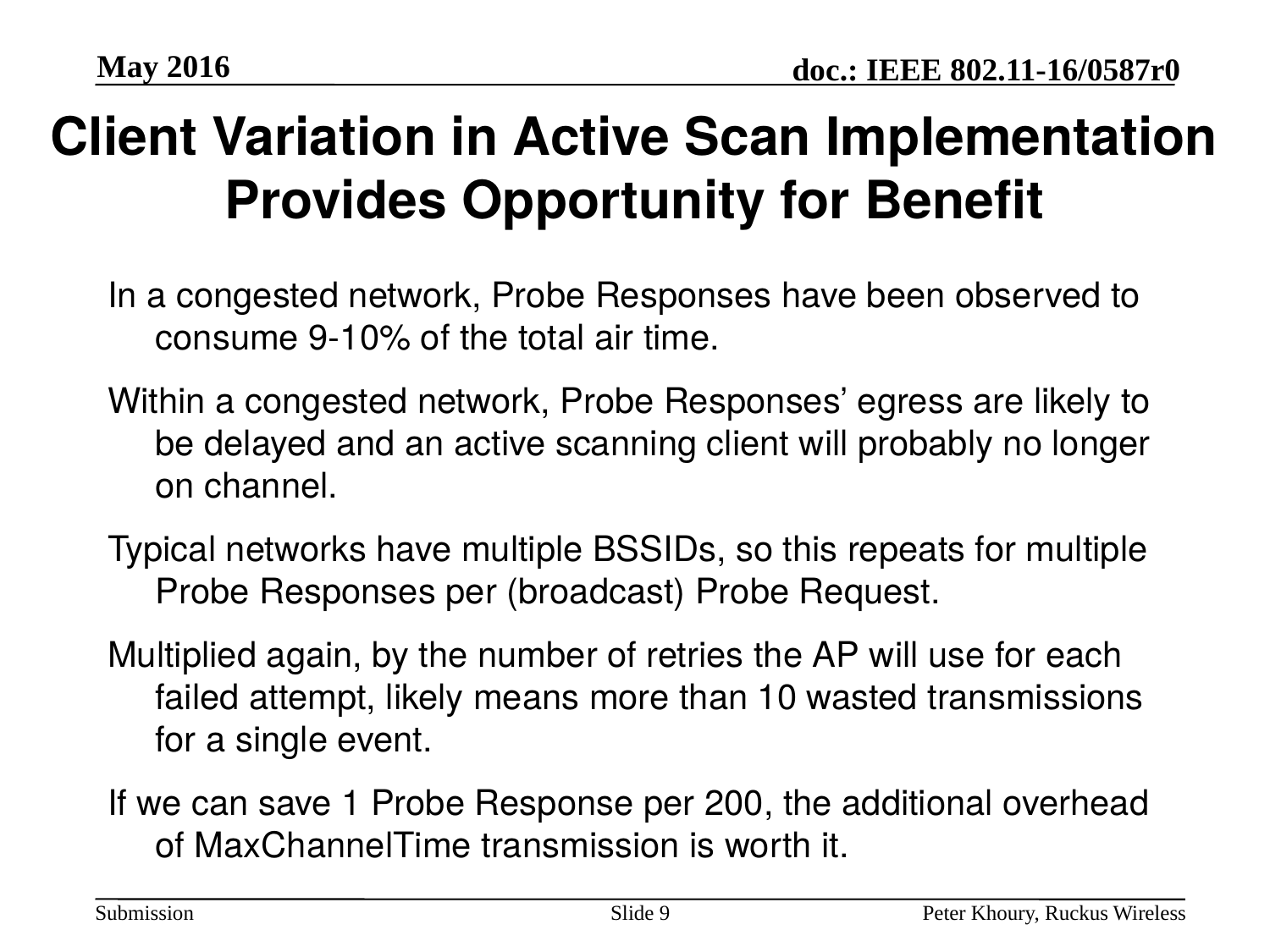

May 2016
# Client Variation in Active Scan Implementation Provides Opportunity for Benefit
In a congested network, Probe Responses have been observed to consume 9-10% of the total air time.
Within a congested network, Probe Responses’ egress are likely to be delayed and an active scanning client will probably no longer on channel.
Typical networks have multiple BSSIDs, so this repeats for multiple Probe Responses per (broadcast) Probe Request.
Multiplied again, by the number of retries the AP will use for each failed attempt, likely means more than 10 wasted transmissions for a single event.
If we can save 1 Probe Response per 200, the additional overhead of MaxChannelTime transmission is worth it.
Slide 9
Peter Khoury, Ruckus Wireless